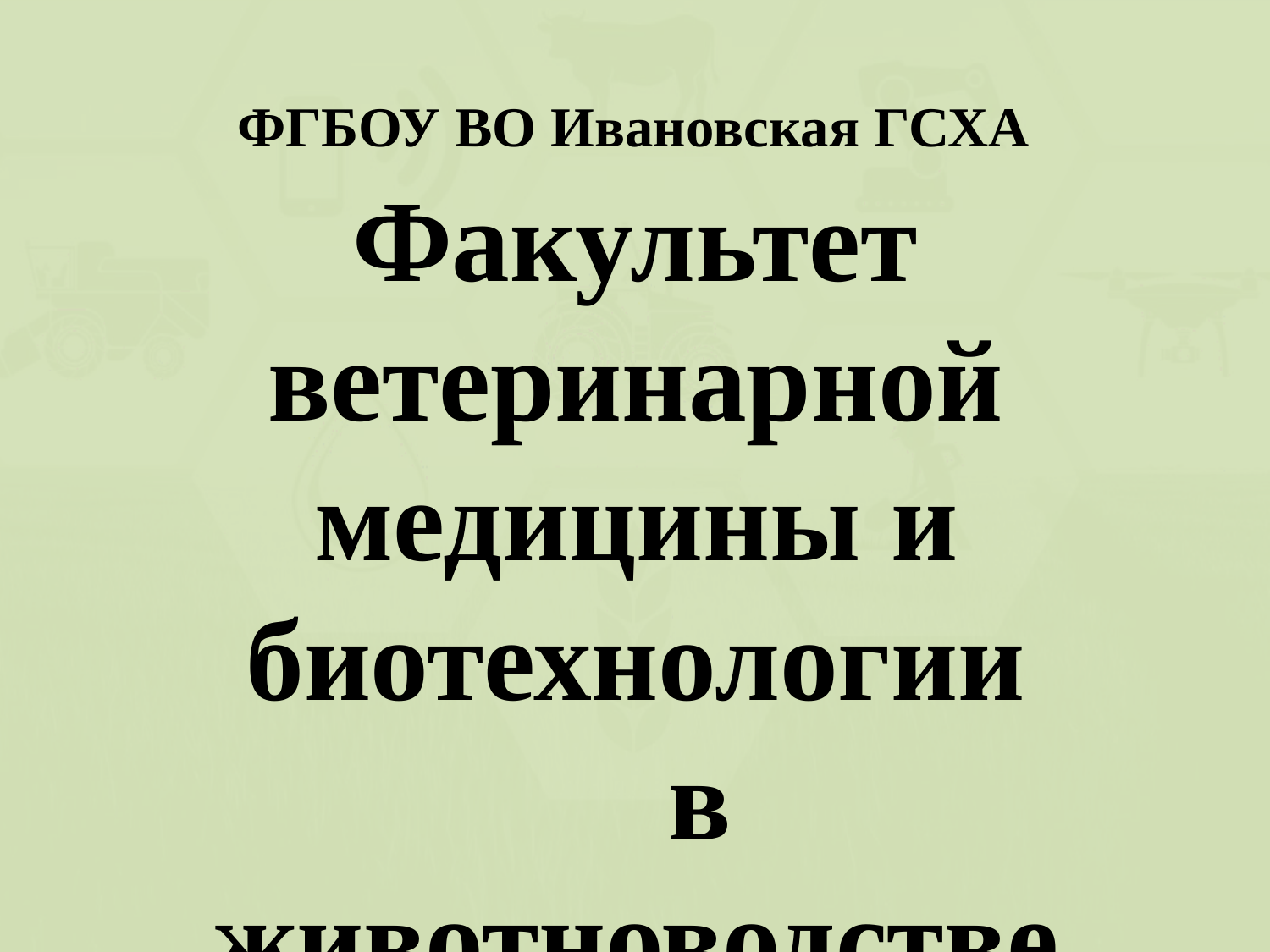

# ФГБОУ ВО Ивановская ГСХА
Факультет ветеринарной медицины и биотехнологии	в животноводстве